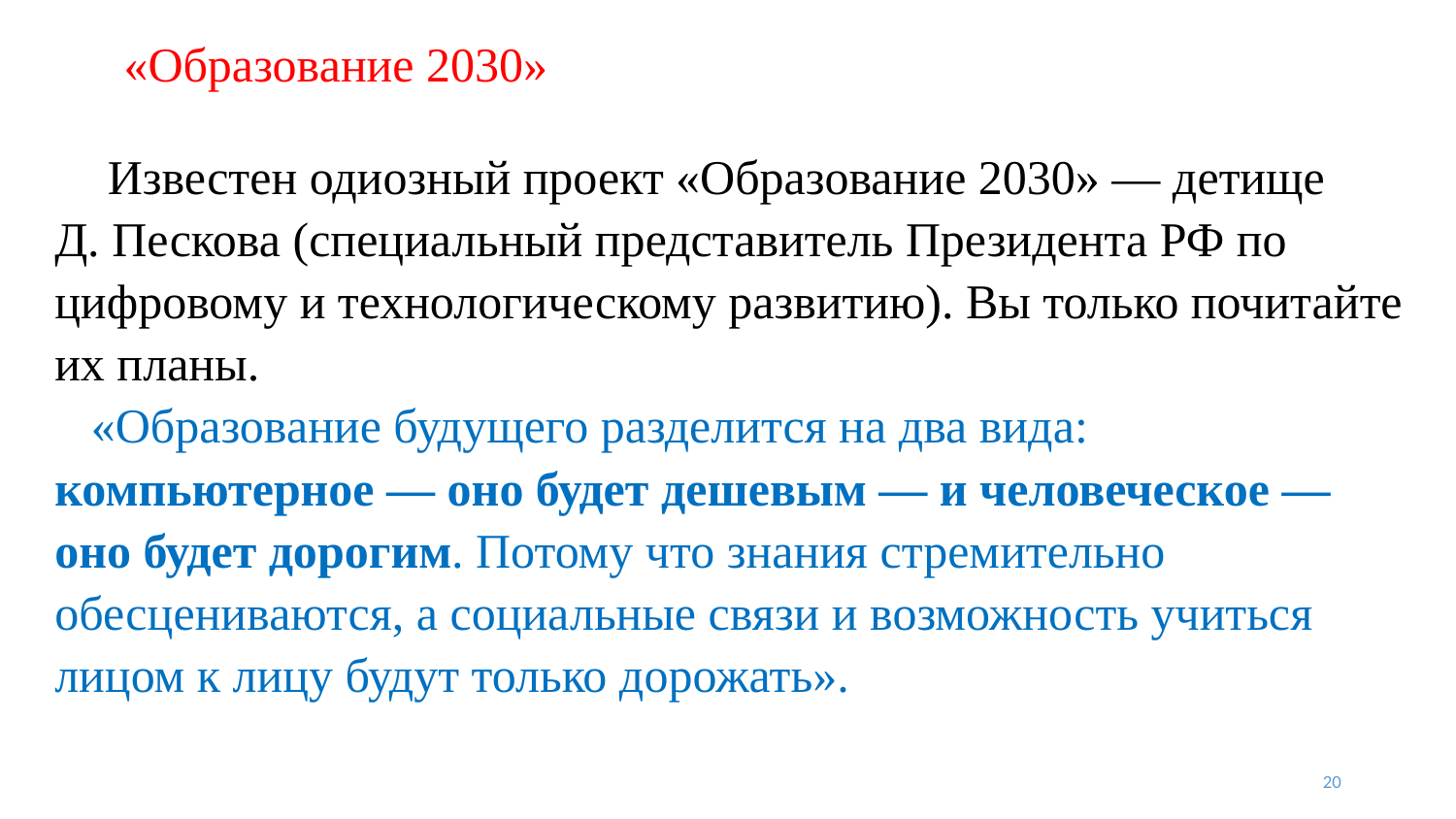

# «Образование 2030»
  Известен одиозный проект «Образование 2030» — детище
Д. Пескова (специальный представитель Президента РФ по цифровому и технологическому развитию). Вы только почитайте их планы.
   «Образование будущего разделится на два вида: компьютерное — оно будет дешевым — и человеческое — оно будет дорогим. Потому что знания стремительно обесцениваются, а социальные связи и возможность учиться лицом к лицу будут только дорожать».

20